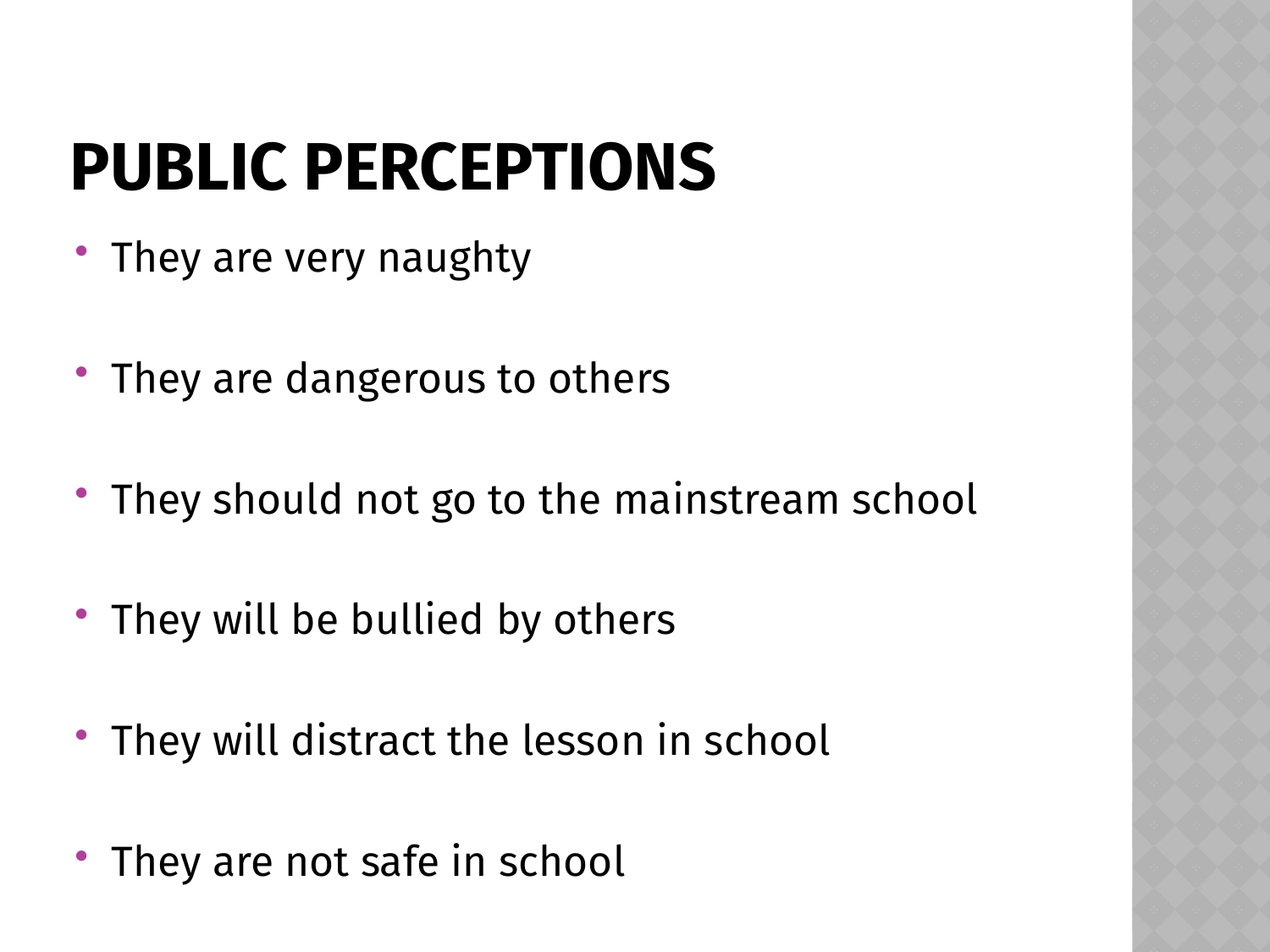

# public perceptions
They are very naughty

They are dangerous to others

They should not go to the mainstream school

They will be bullied by others

They will distract the lesson in school

They are not safe in school